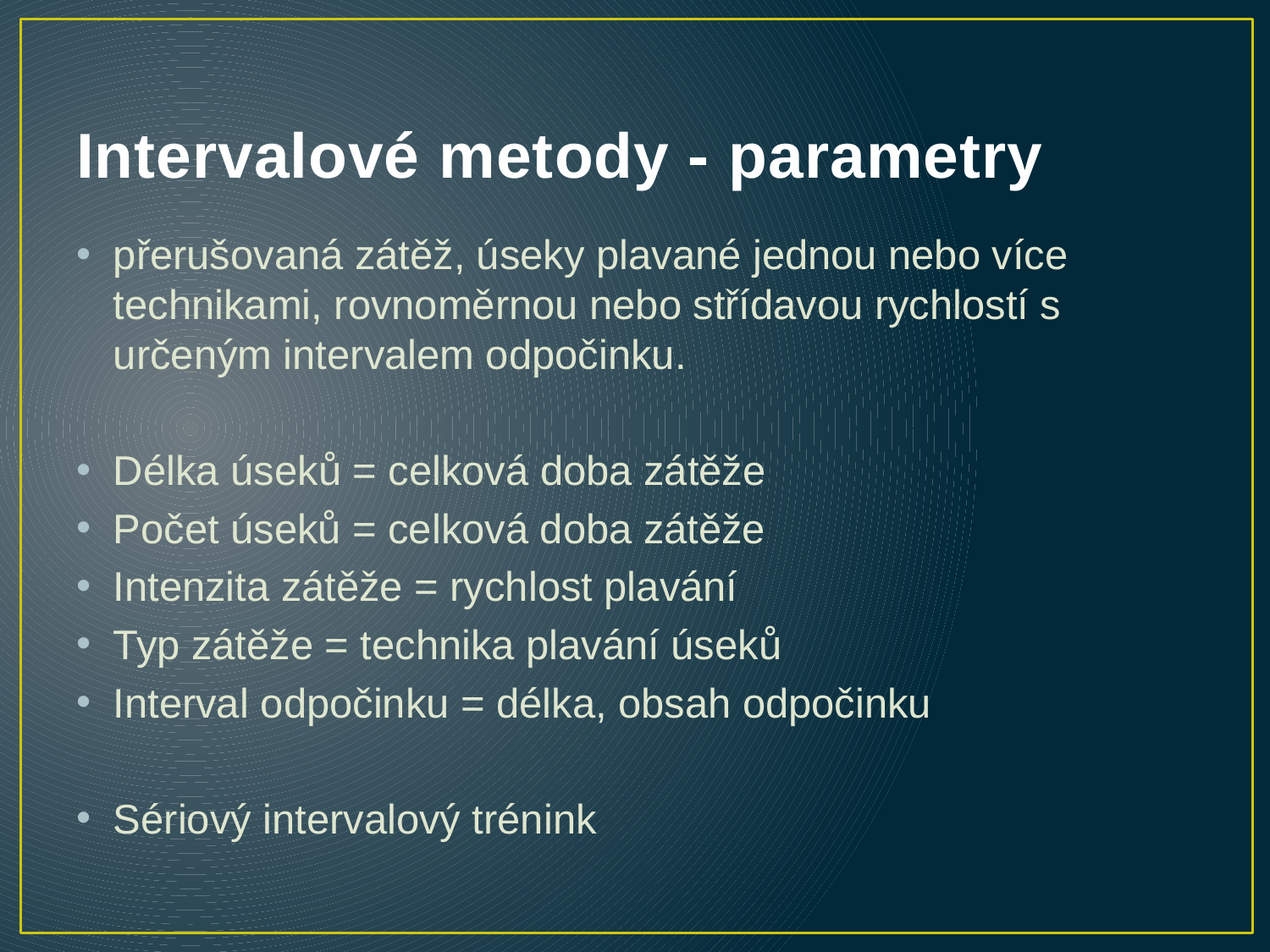

# Intervalové metody - parametry
přerušovaná zátěž, úseky plavané jednou nebo více technikami, rovnoměrnou nebo střídavou rychlostí s určeným intervalem odpočinku.

Délka úseků = celková doba zátěže
Počet úseků = celková doba zátěže
Intenzita zátěže = rychlost plavání
Typ zátěže = technika plavání úseků
Interval odpočinku = délka, obsah odpočinku

Sériový intervalový trénink